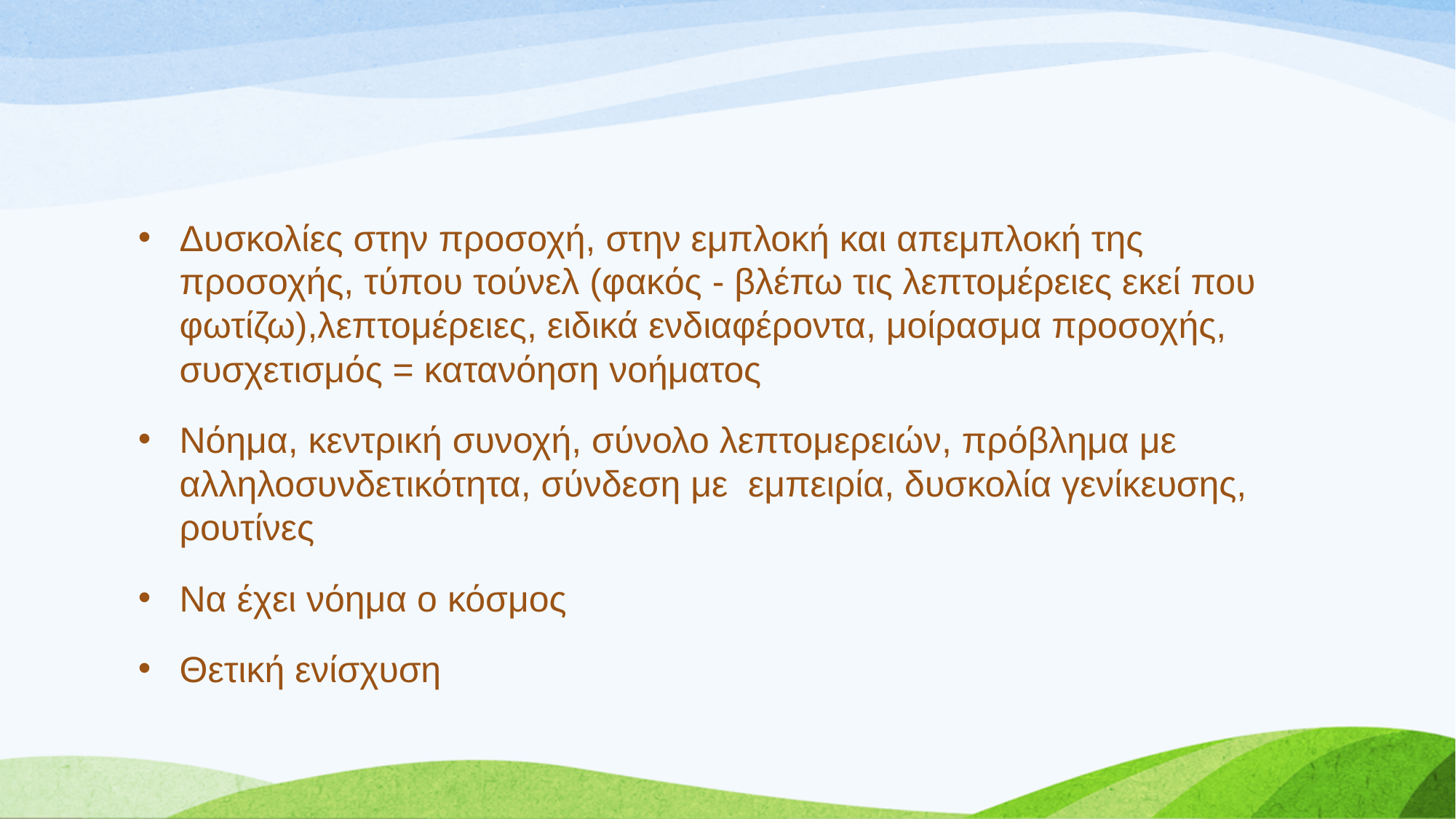

#
Δυσκολίες στην προσοχή, στην εμπλοκή και απεμπλοκή της προσοχής, τύπου τούνελ (φακός - βλέπω τις λεπτομέρειες εκεί που φωτίζω),λεπτομέρειες, ειδικά ενδιαφέροντα, μοίρασμα προσοχής, συσχετισμός = κατανόηση νοήματος
Νόημα, κεντρική συνοχή, σύνολο λεπτομερειών, πρόβλημα με αλληλοσυνδετικότητα, σύνδεση με  εμπειρία, δυσκολία γενίκευσης, ρουτίνες
Να έχει νόημα ο κόσμος
Θετική ενίσχυση